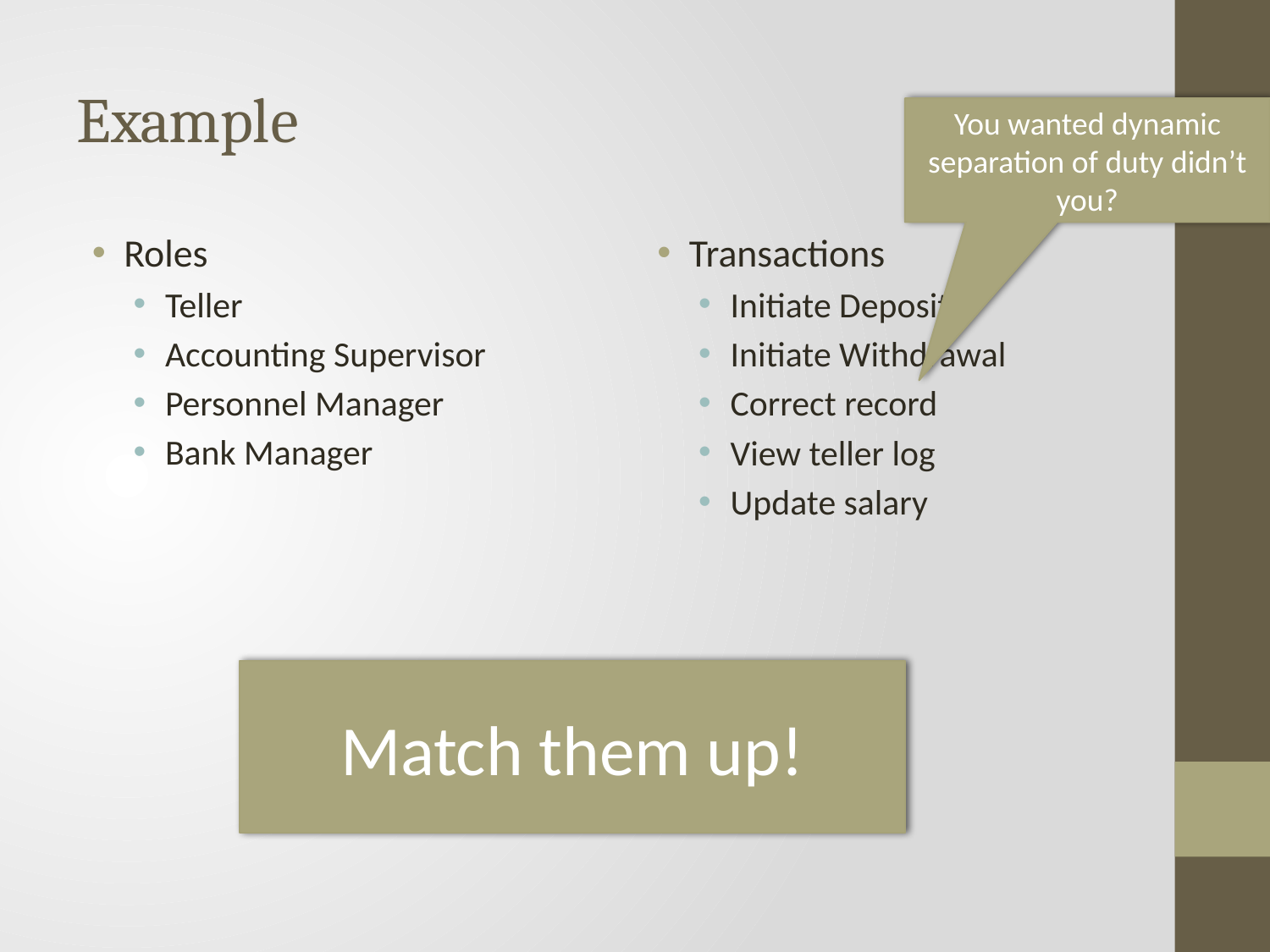

# Example
You wanted dynamic separation of duty didn’t you?
Roles
Teller
Accounting Supervisor
Personnel Manager
Bank Manager

Transactions
Initiate Deposit
Initiate Withdrawal
Correct record
View teller log
Update salary

Match them up!